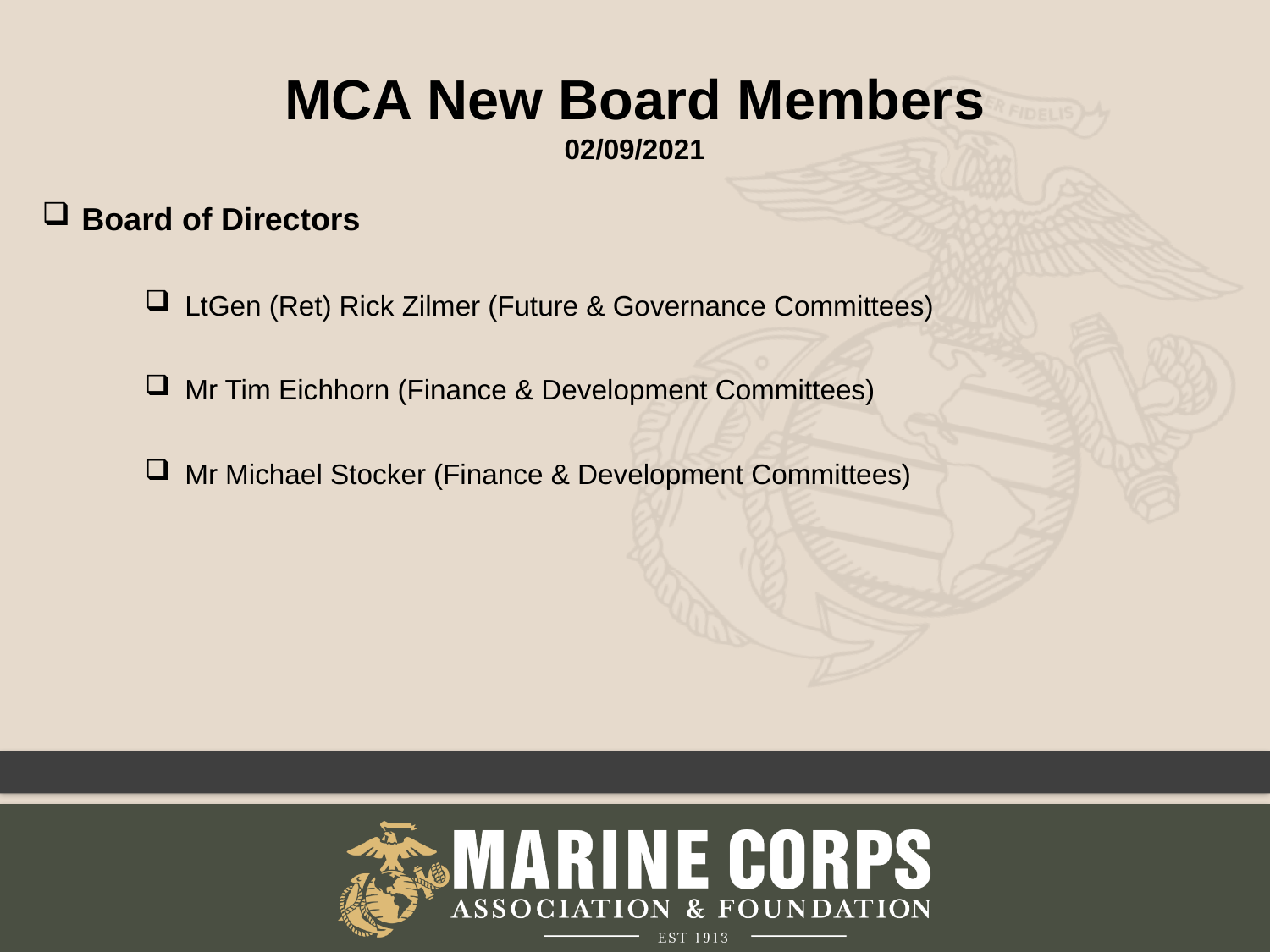

MCA New Board Members
02/09/2021

Board of Directors
LtGen (Ret) Rick Zilmer (Future & Governance Committees)
Mr Tim Eichhorn (Finance & Development Committees)
Mr Michael Stocker (Finance & Development Committees)

3